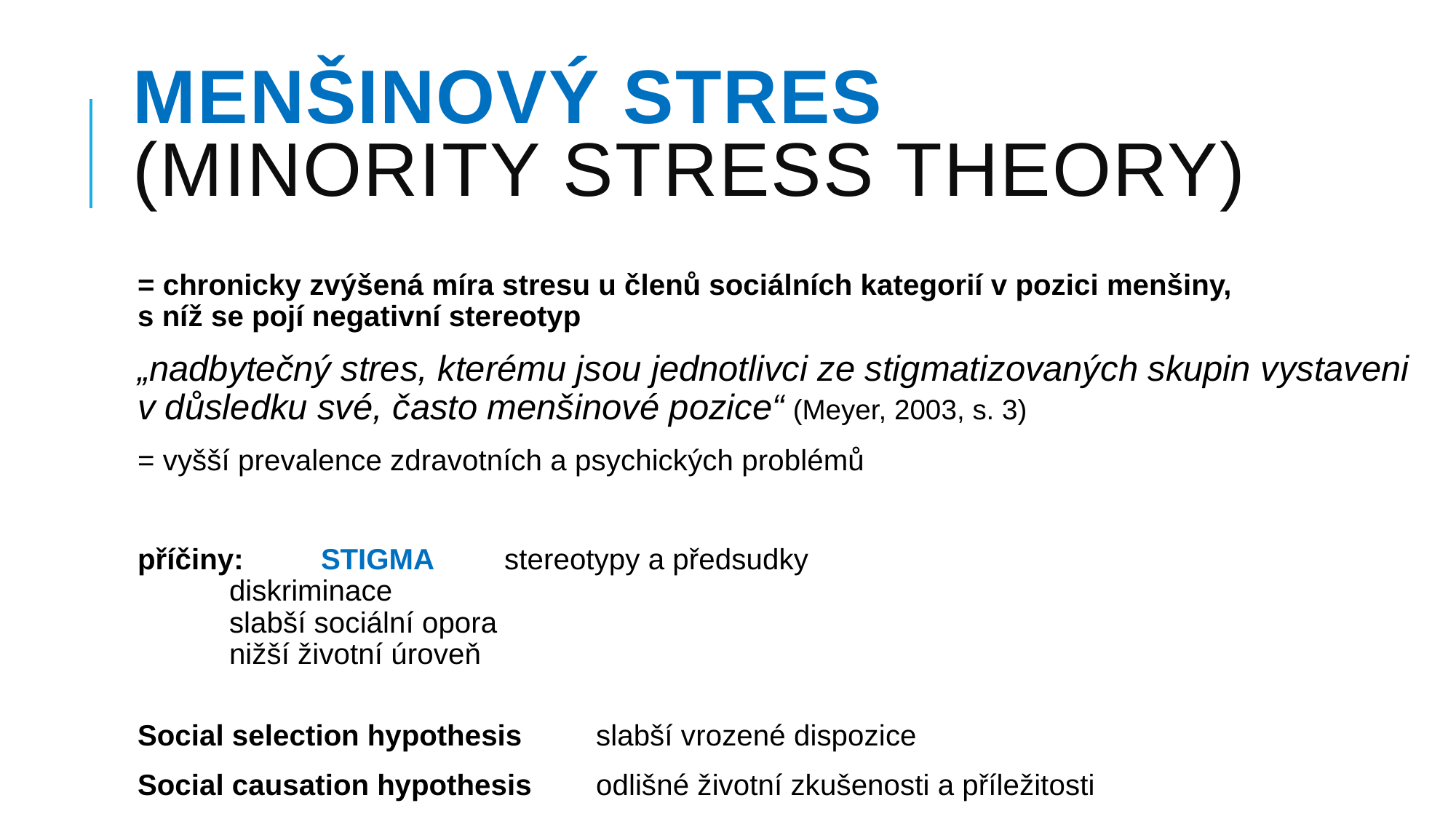

# Menšinový stres (minoritY STRESS theory)
= chronicky zvýšená míra stresu u členů sociálních kategorií v pozici menšiny,
s níž se pojí negativní stereotyp
„nadbytečný stres, kterému jsou jednotlivci ze stigmatizovaných skupin vystaveni
v důsledku své, často menšinové pozice“ (Meyer, 2003, s. 3)
= vyšší prevalence zdravotních a psychických problémů

příčiny:  	STIGMA 		stereotypy a předsudky
					diskriminace
					slabší sociální opora
					nižší životní úroveň
Social selection hypothesis		slabší vrozené dispozice
Social causation hypothesis		odlišné životní zkušenosti a příležitosti